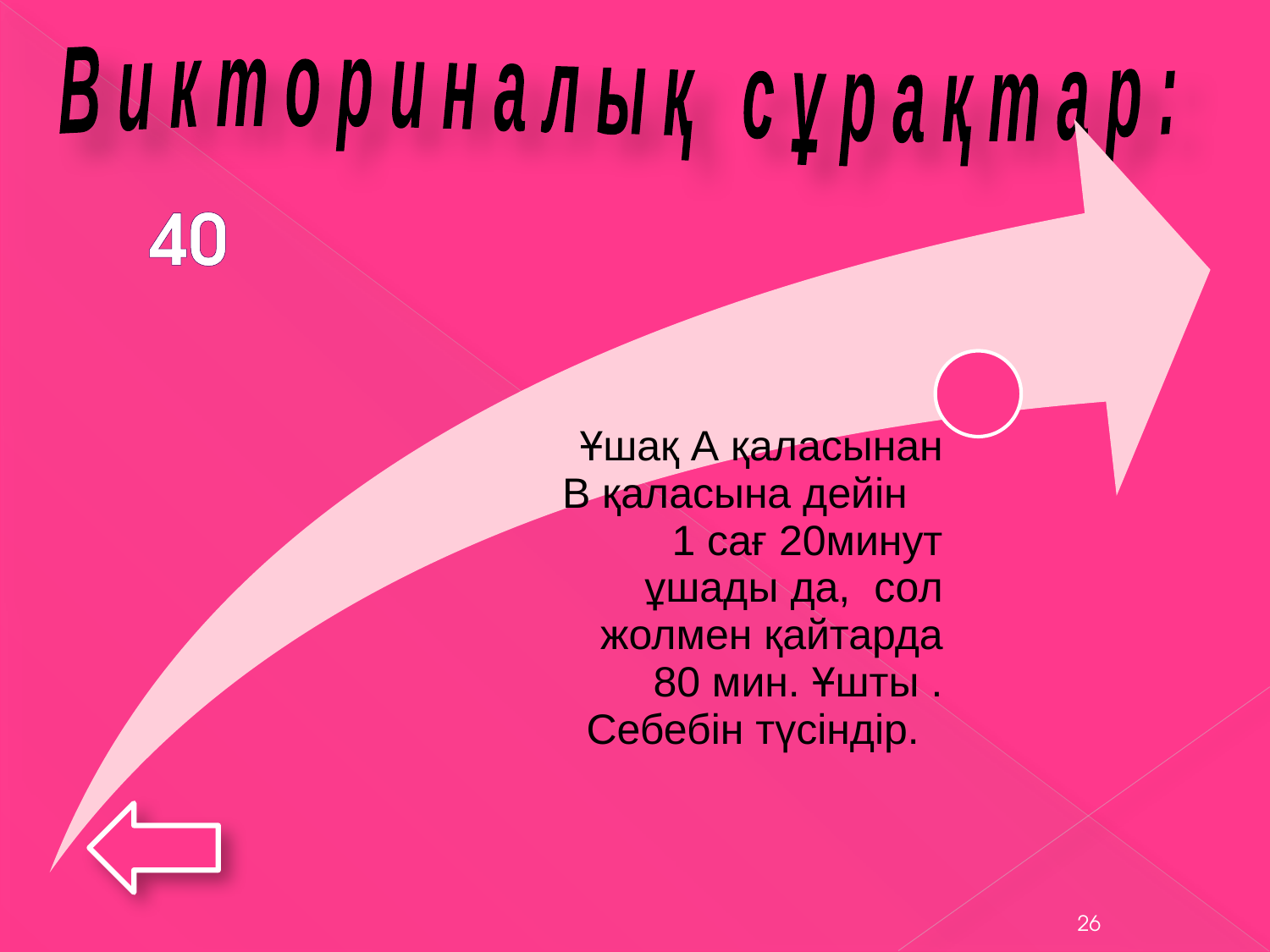

В и к т о р и н а л ы қ   с ұ р а қ т а р :
Ұшақ А қаласынан В қаласына дейін    1 сағ 20минут ұшады да,  сол жолмен қайтарда
 80 мин. Ұшты . Себебін түсіндір.
40

26